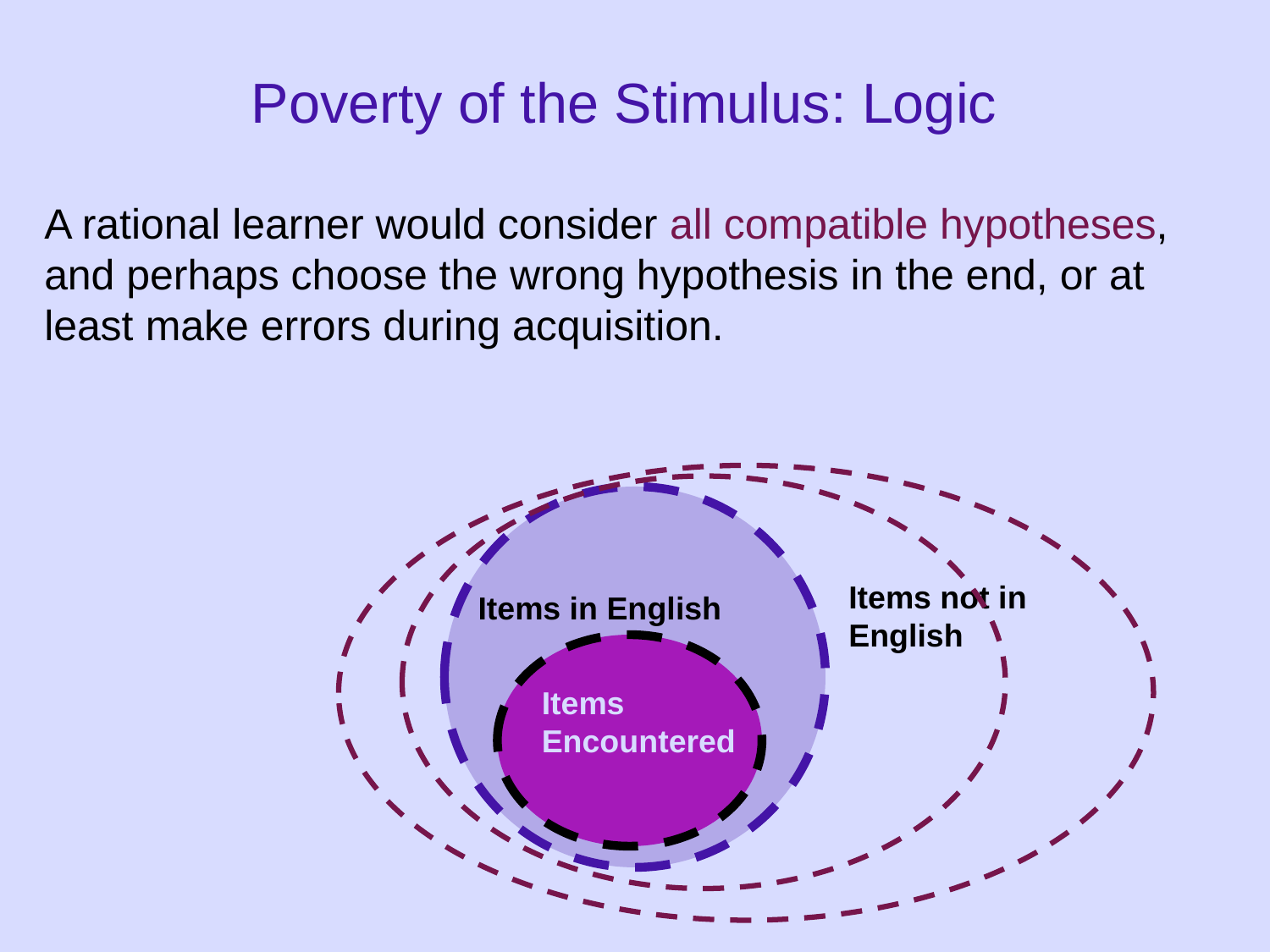

# Poverty of the Stimulus: Logic
A rational learner would consider all compatible hypotheses, and perhaps choose the wrong hypothesis in the end, or at least make errors during acquisition.

Items not in English
Items in English

Items Encountered